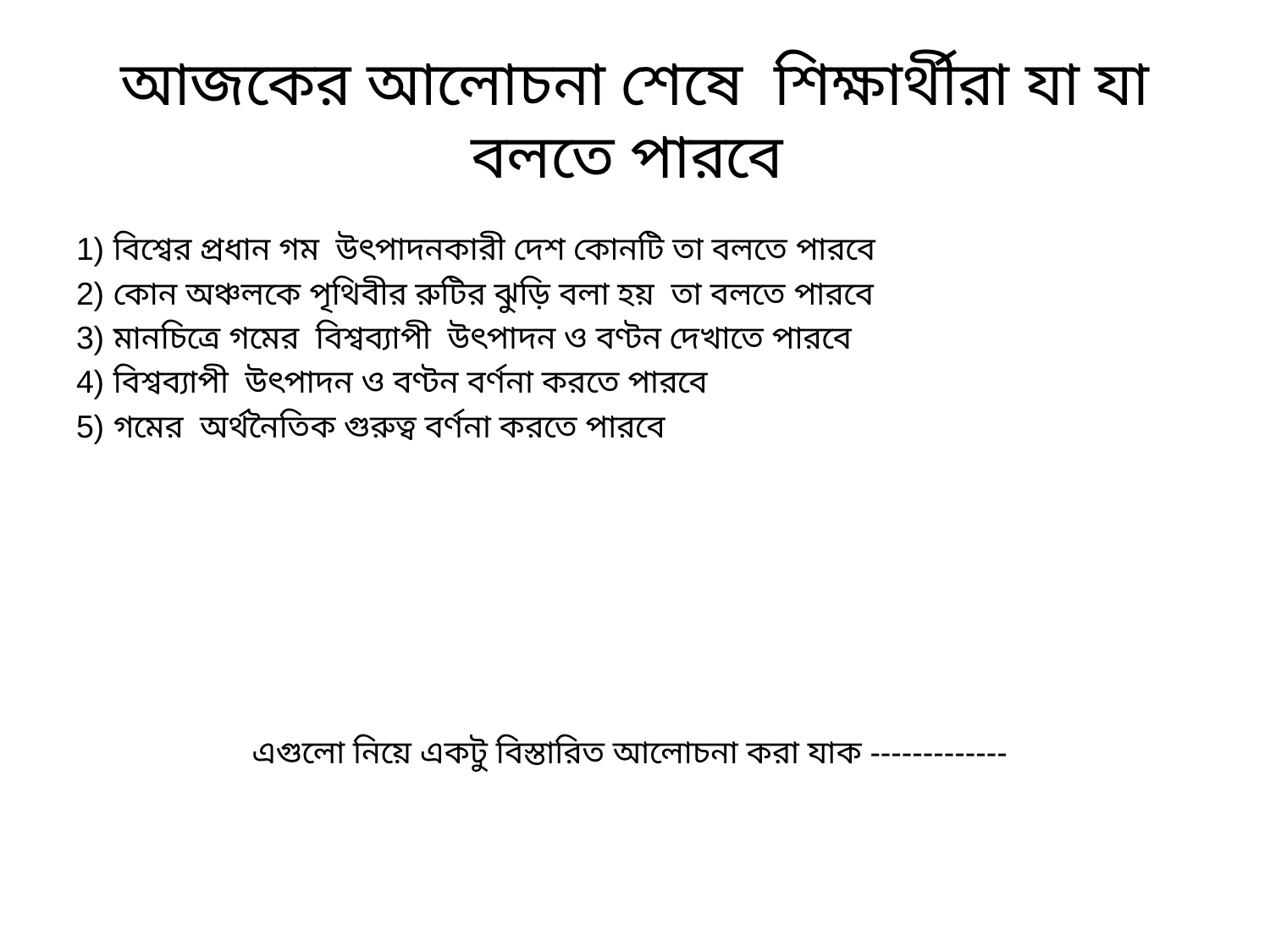

# আজকের আলোচনা শেষে  শিক্ষার্থীরা যা যা বলতে পারবে
1) বিশ্বের প্রধান গম  উৎপাদনকারী দেশ কোনটি তা বলতে পারবে
2) কোন অঞ্চলকে পৃথিবীর রুটির ঝুড়ি বলা হয়  তা বলতে পারবে
3) মানচিত্রে গমের  বিশ্বব্যাপী  উৎপাদন ও বণ্টন দেখাতে পারবে
4) বিশ্বব্যাপী  উৎপাদন ও বণ্টন বর্ণনা করতে পারবে
5) গমের  অর্থনৈতিক গুরুত্ব বর্ণনা করতে পারবে

এগুলো নিয়ে একটু বিস্তারিত আলোচনা করা যাক -------------